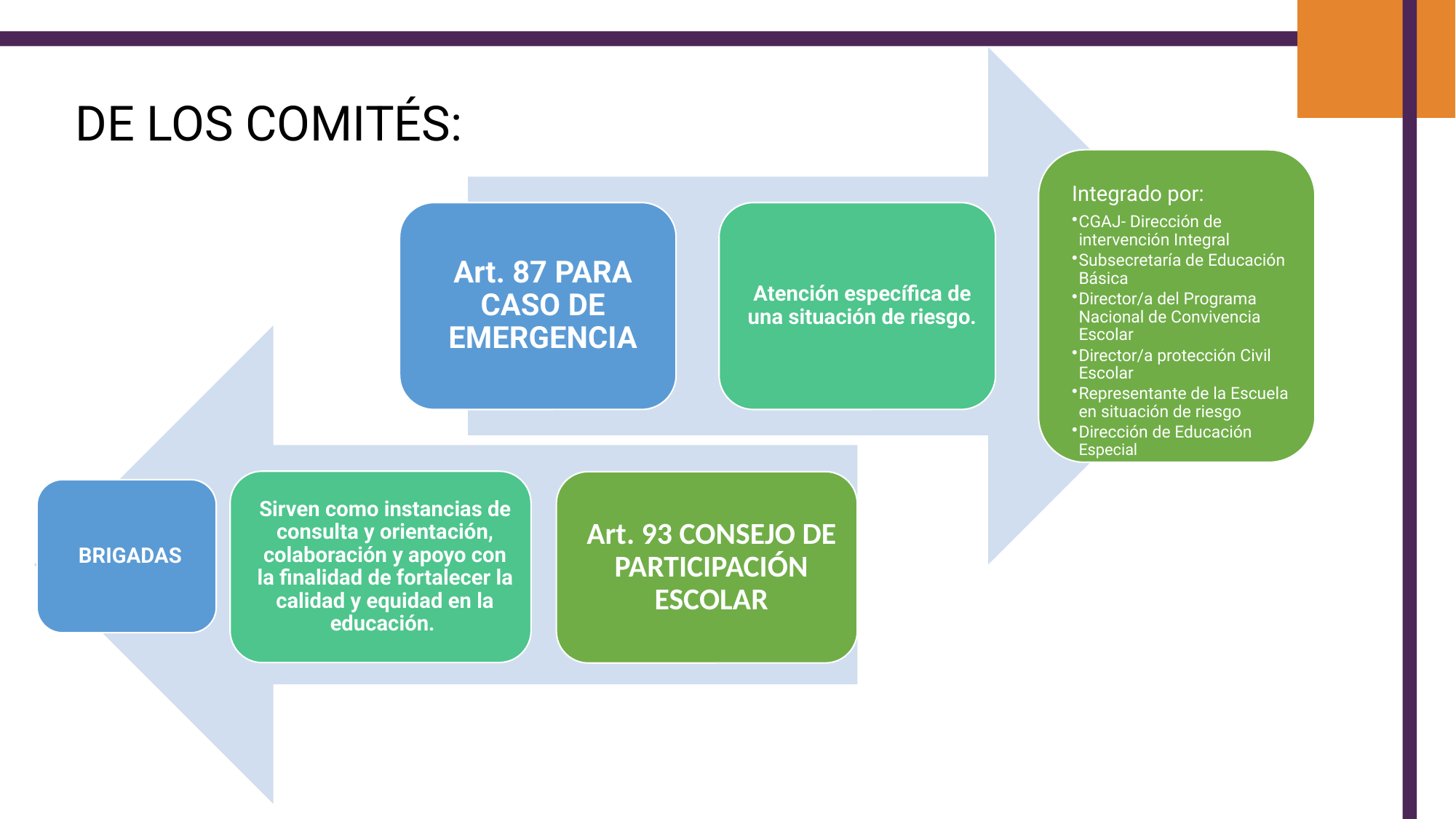

Art. 87 PARA CASO DE EMERGENCIA
Atención específica de una situación de riesgo.
Integrado por:
CGAJ- Dirección de intervención Integral
Subsecretaría de Educación Básica
Director/a del Programa Nacional de Convivencia Escolar
Director/a protección Civil Escolar
Representante de la Escuela en situación de riesgo
Dirección de Educación Especial
# DE LOS COMITÉS:
BRIGADAS
Sirven como instancias de consulta y orientación, colaboración y apoyo con la finalidad de fortalecer la calidad y equidad en la educación.
Art. 93 CONSEJO DE PARTICIPACIÓN ESCOLAR